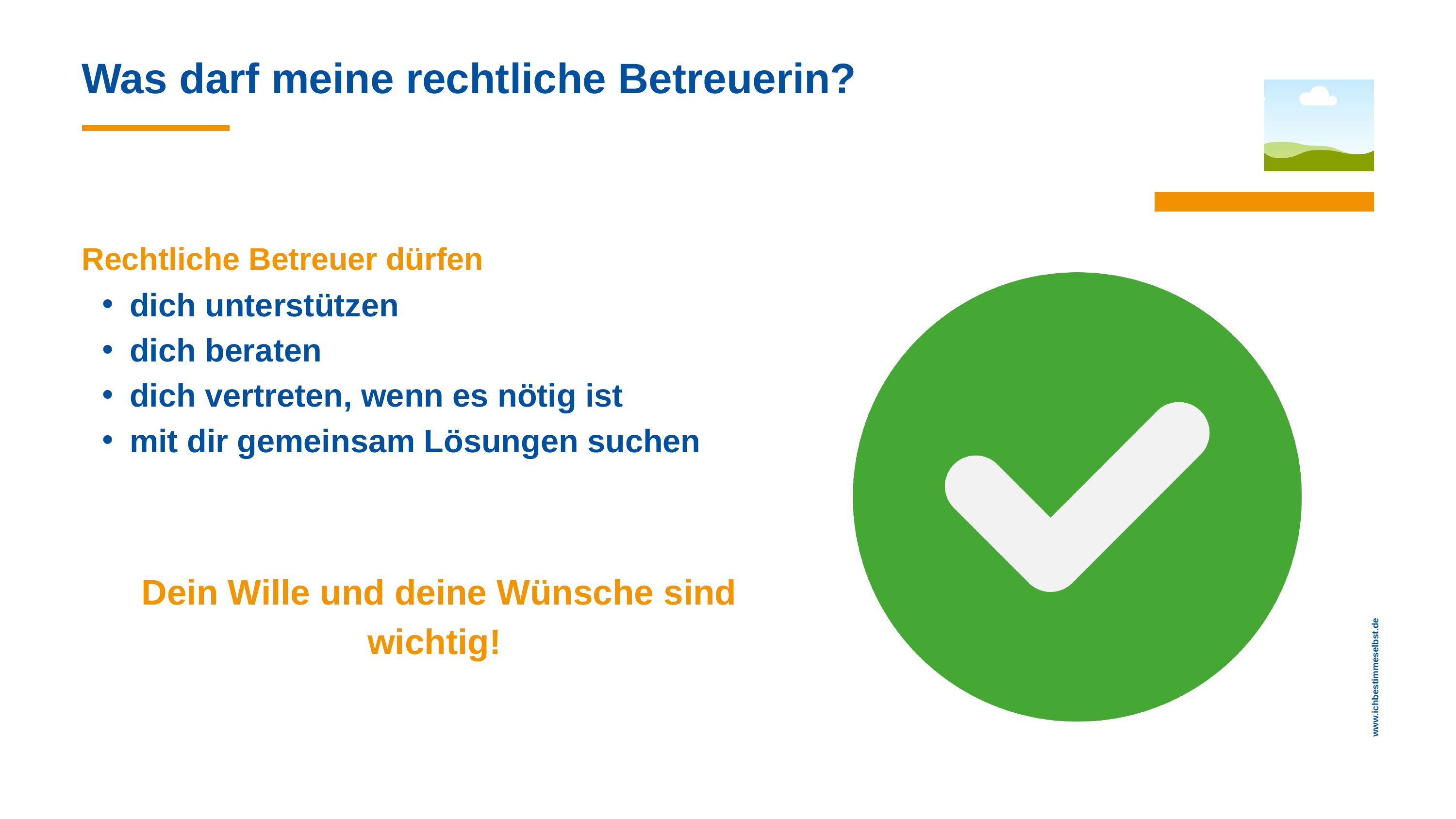

Was darf meine rechtliche Betreuerin?

Rechtliche Betreuer dürfen

dich unterstützen
dich beraten
dich vertreten, wenn es nötig ist
mit dir gemeinsam Lösungen suchen
Dein Wille und deine Wünsche sind wichtig!
www.ichbestimmeselbst.de